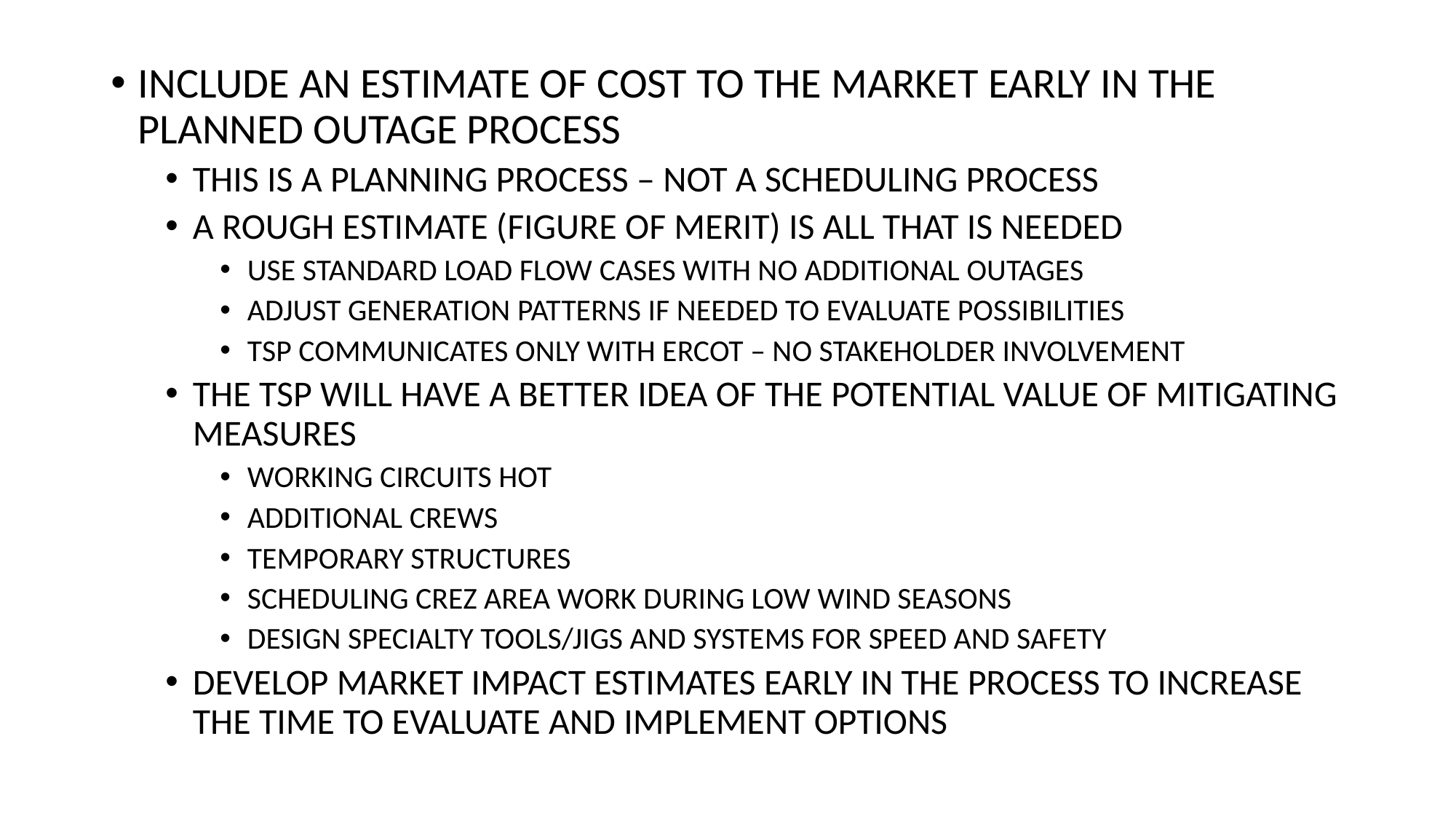

INCLUDE AN ESTIMATE OF COST TO THE MARKET EARLY IN THE PLANNED OUTAGE PROCESS
THIS IS A PLANNING PROCESS – NOT A SCHEDULING PROCESS
A ROUGH ESTIMATE (FIGURE OF MERIT) IS ALL THAT IS NEEDED
USE STANDARD LOAD FLOW CASES WITH NO ADDITIONAL OUTAGES
ADJUST GENERATION PATTERNS IF NEEDED TO EVALUATE POSSIBILITIES
TSP COMMUNICATES ONLY WITH ERCOT – NO STAKEHOLDER INVOLVEMENT
THE TSP WILL HAVE A BETTER IDEA OF THE POTENTIAL VALUE OF MITIGATING MEASURES
WORKING CIRCUITS HOT
ADDITIONAL CREWS
TEMPORARY STRUCTURES
SCHEDULING CREZ AREA WORK DURING LOW WIND SEASONS
DESIGN SPECIALTY TOOLS/JIGS AND SYSTEMS FOR SPEED AND SAFETY
DEVELOP MARKET IMPACT ESTIMATES EARLY IN THE PROCESS TO INCREASE THE TIME TO EVALUATE AND IMPLEMENT OPTIONS